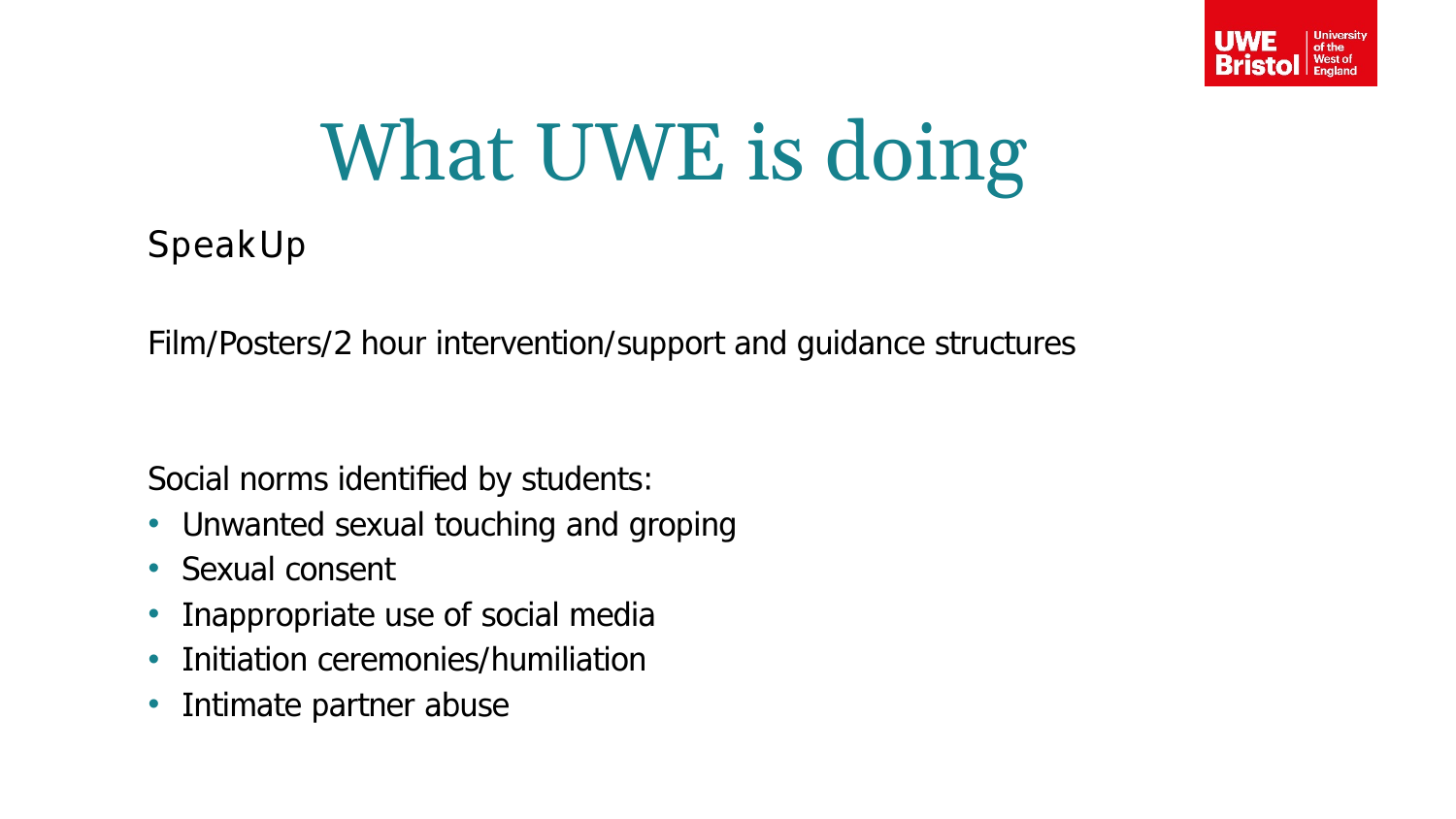

What UWE is doing
SpeakUp

Film/Posters/2 hour intervention/support and guidance structures

Social norms identified by students:
Unwanted sexual touching and groping
Sexual consent
Inappropriate use of social media
Initiation ceremonies/humiliation
Intimate partner abuse